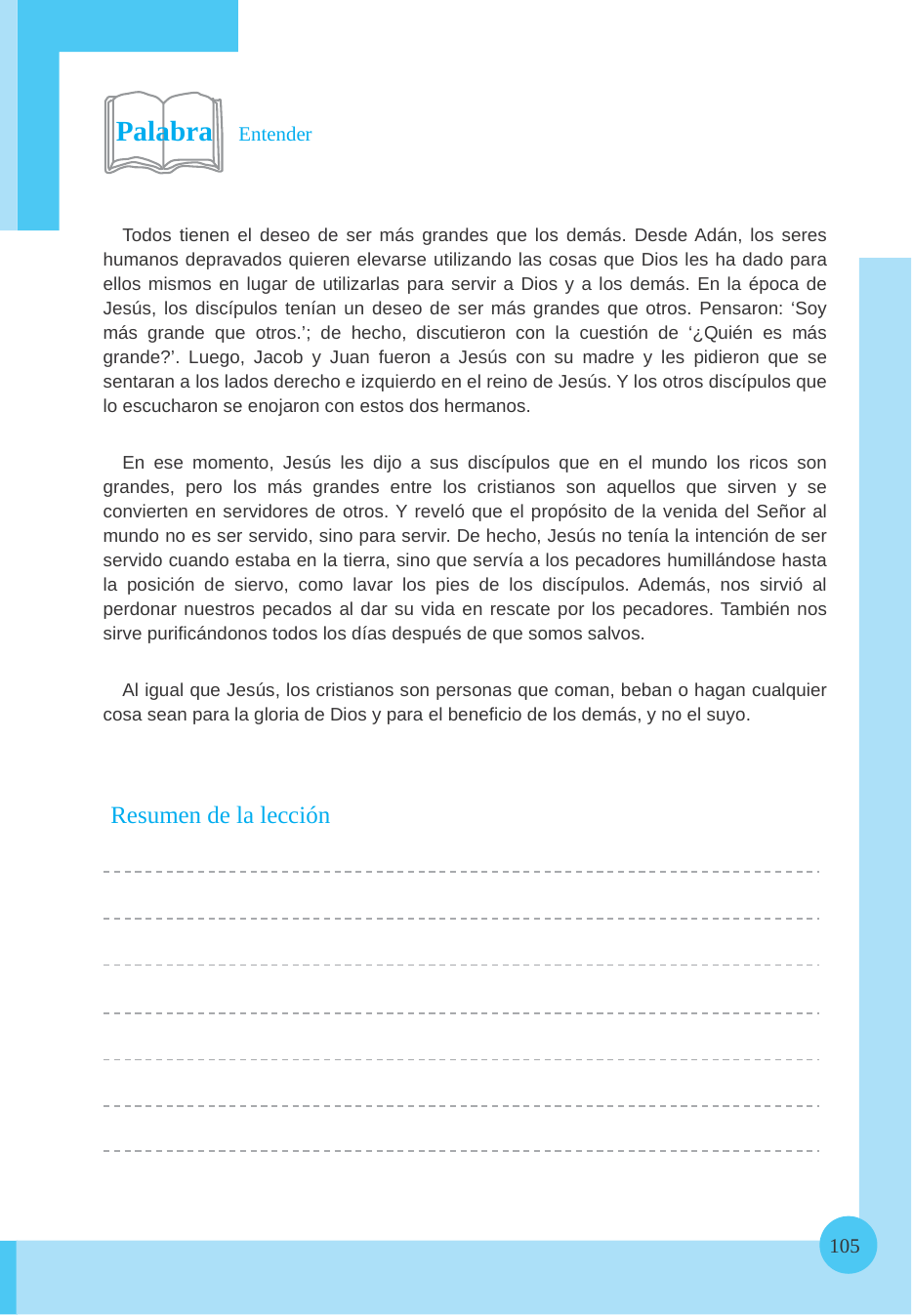

Palabra     Entender

Todos tienen el deseo de ser más grandes que los demás. Desde Adán, los seres humanos depravados quieren elevarse utilizando las cosas que Dios les ha dado para ellos mismos en lugar de utilizarlas para servir a Dios y a los demás. En la época de Jesús, los discípulos tenían un deseo de ser más grandes que otros. Pensaron: ‘Soy más grande que otros.’; de hecho, discutieron con la cuestión de ‘¿Quién es más grande?’. Luego, Jacob y Juan fueron a Jesús con su madre y les pidieron que se sentaran a los lados derecho e izquierdo en el reino de Jesús. Y los otros discípulos que lo escucharon se enojaron con estos dos hermanos.

En ese momento, Jesús les dijo a sus discípulos que en el mundo los ricos son grandes, pero los más grandes entre los cristianos son aquellos que sirven y se convierten en servidores de otros. Y reveló que el propósito de la venida del Señor al mundo no es ser servido, sino para servir. De hecho, Jesús no tenía la intención de ser servido cuando estaba en la tierra, sino que servía a los pecadores humillándose hasta la posición de siervo, como lavar los pies de los discípulos. Además, nos sirvió al perdonar nuestros pecados al dar su vida en rescate por los pecadores. También nos sirve purificándonos todos los días después de que somos salvos.
Al igual que Jesús, los cristianos son personas que coman, beban o hagan cualquier cosa sean para la gloria de Dios y para el beneficio de los demás, y no el suyo.
Resumen de la lección

105